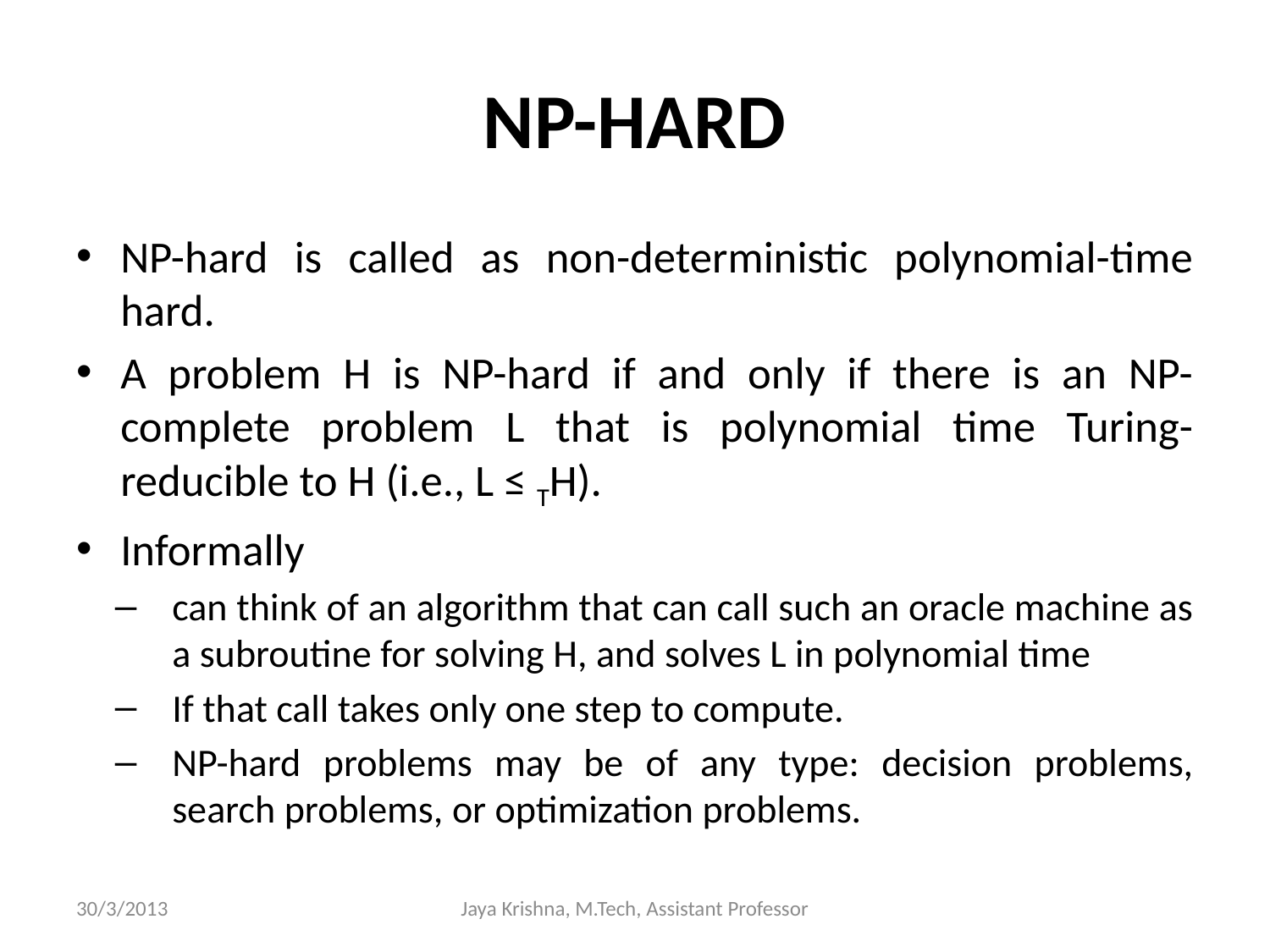

# NP-HARD
NP-hard is called as non-deterministic polynomial-time hard.
A problem H is NP-hard if and only if there is an NP-complete problem L that is polynomial time Turing-reducible to H (i.e., L ≤ TH).
Informally
can think of an algorithm that can call such an oracle machine as a subroutine for solving H, and solves L in polynomial time
If that call takes only one step to compute.
NP-hard problems may be of any type: decision problems, search problems, or optimization problems.
30/3/2013
Jaya Krishna, M.Tech, Assistant Professor